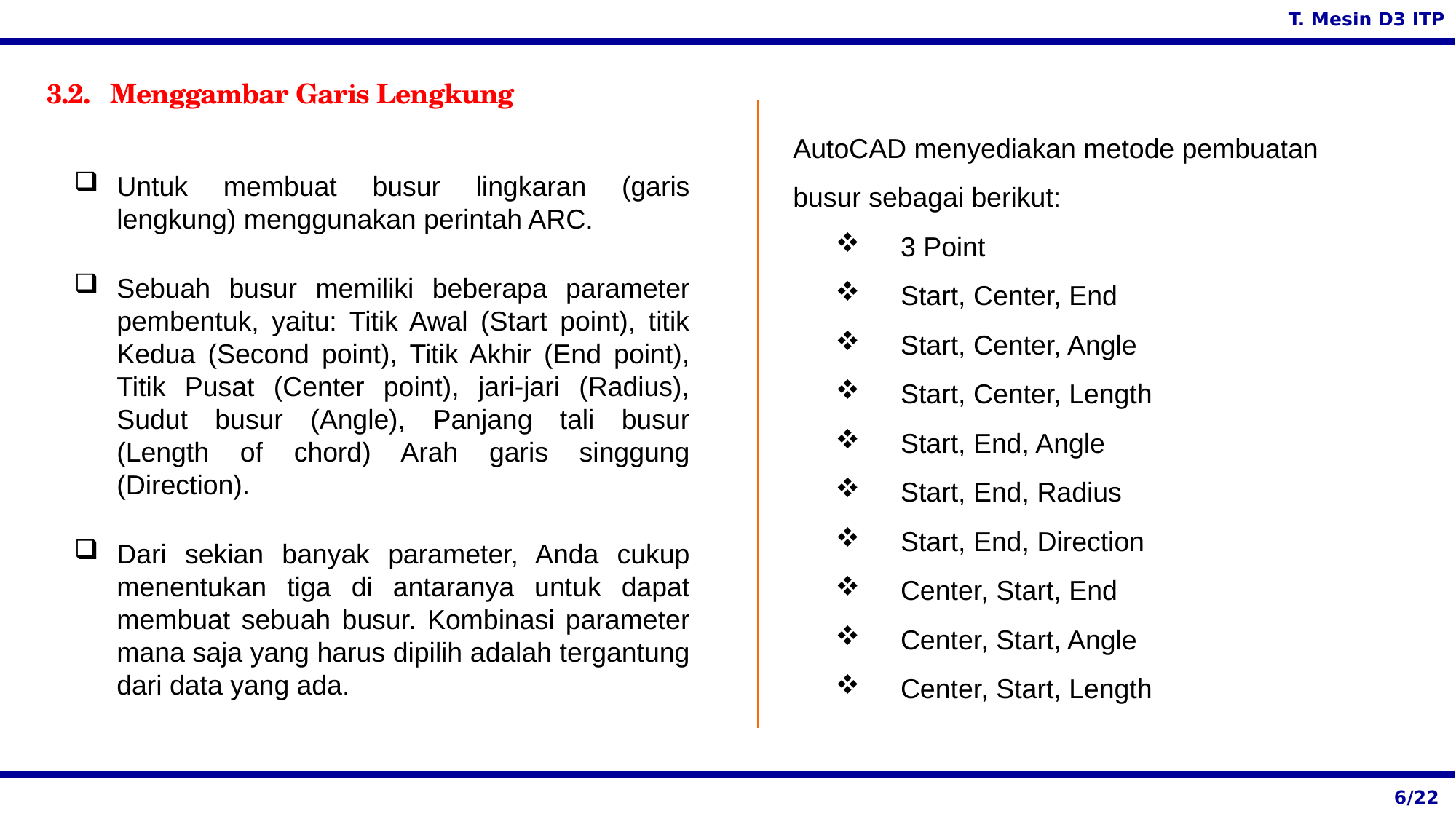

3.2. 	Menggambar Garis Lengkung
AutoCAD menyediakan metode pembuatan busur sebagai berikut:
3 Point
Start, Center, End
Start, Center, Angle
Start, Center, Length
Start, End, Angle
Start, End, Radius
Start, End, Direction
Center, Start, End
Center, Start, Angle
Center, Start, Length

Untuk membuat busur lingkaran (garis lengkung) menggunakan perintah ARC.
Sebuah busur memiliki beberapa parameter pembentuk, yaitu: Titik Awal (Start point), titik Kedua (Second point), Titik Akhir (End point), Titik Pusat (Center point), jari-jari (Radius), Sudut busur (Angle), Panjang tali busur (Length of chord) Arah garis singgung (Direction).
Dari sekian banyak parameter, Anda cukup menentukan tiga di antaranya untuk dapat membuat sebuah busur. Kombinasi parameter mana saja yang harus dipilih adalah tergantung dari data yang ada.